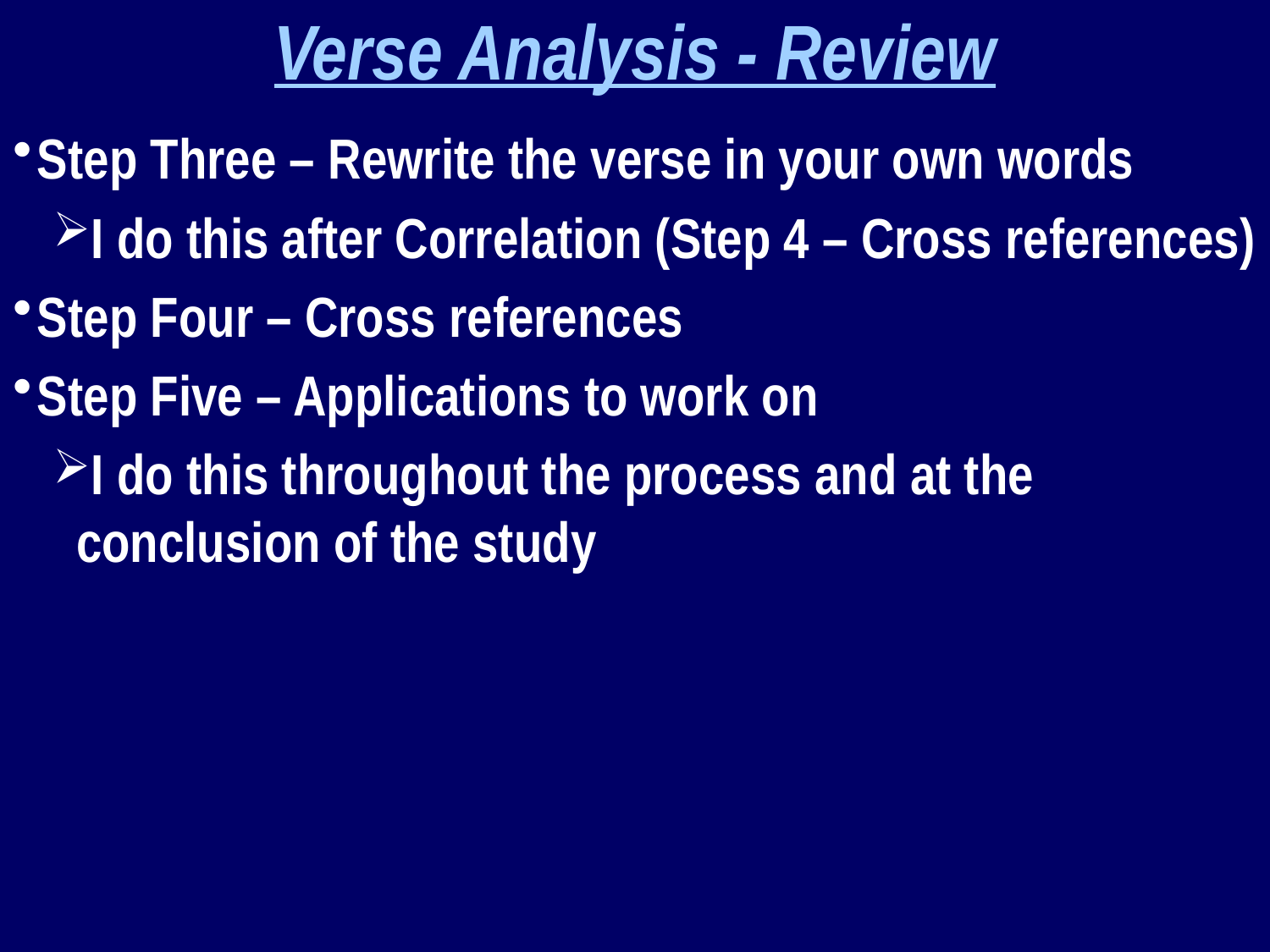

Verse Analysis - Review
Step Three – Rewrite the verse in your own words
I do this after Correlation (Step 4 – Cross references)
Step Four – Cross references
Step Five – Applications to work on
I do this throughout the process and at the conclusion of the study